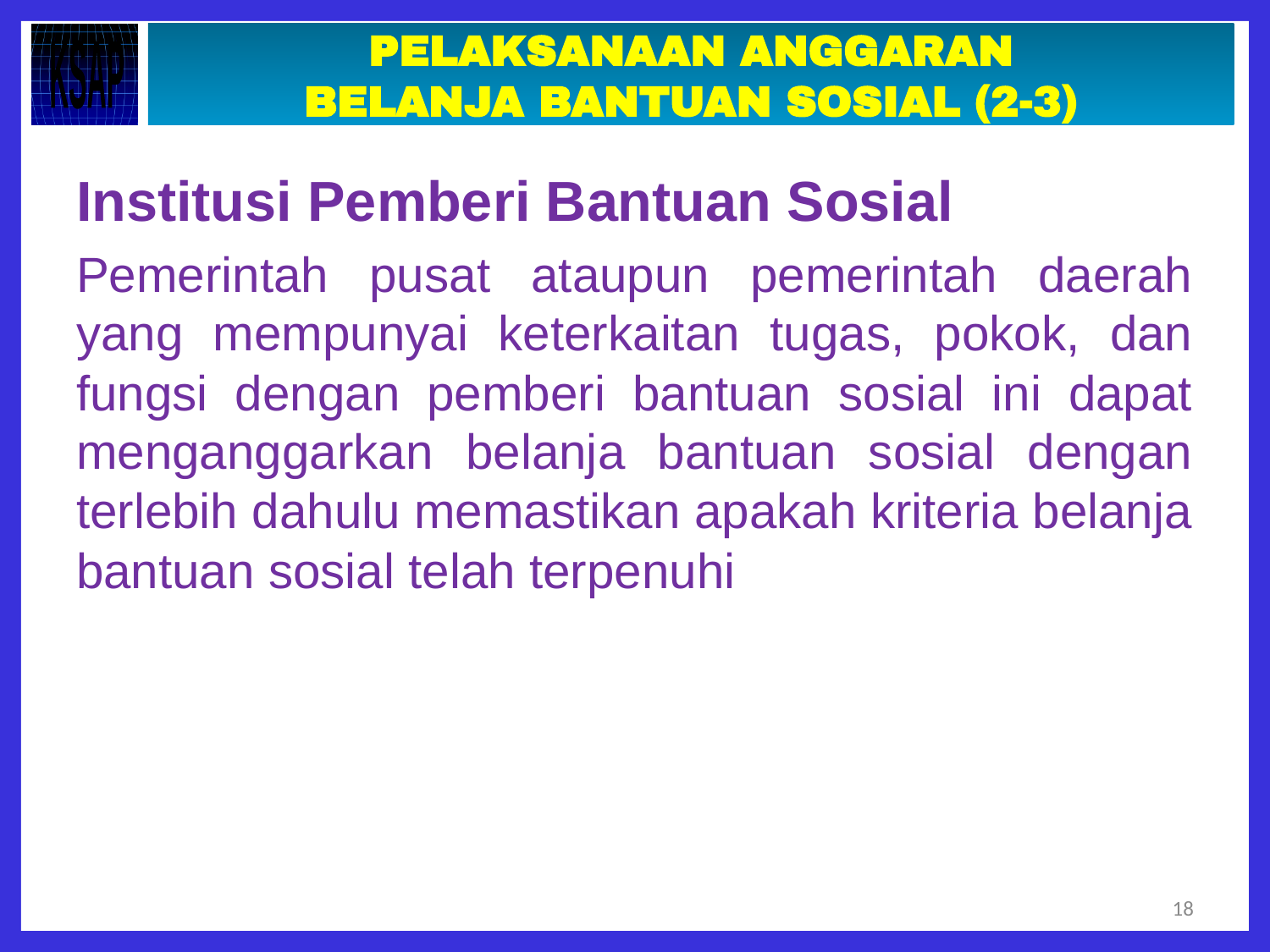

# PELAKSANAAN ANGGARAN BELANJA BANTUAN SOSIAL (2-3)
Institusi Pemberi Bantuan Sosial
Pemerintah pusat ataupun pemerintah daerah yang mempunyai keterkaitan tugas, pokok, dan fungsi dengan pemberi bantuan sosial ini dapat menganggarkan belanja bantuan sosial dengan terlebih dahulu memastikan apakah kriteria belanja bantuan sosial telah terpenuhi
18